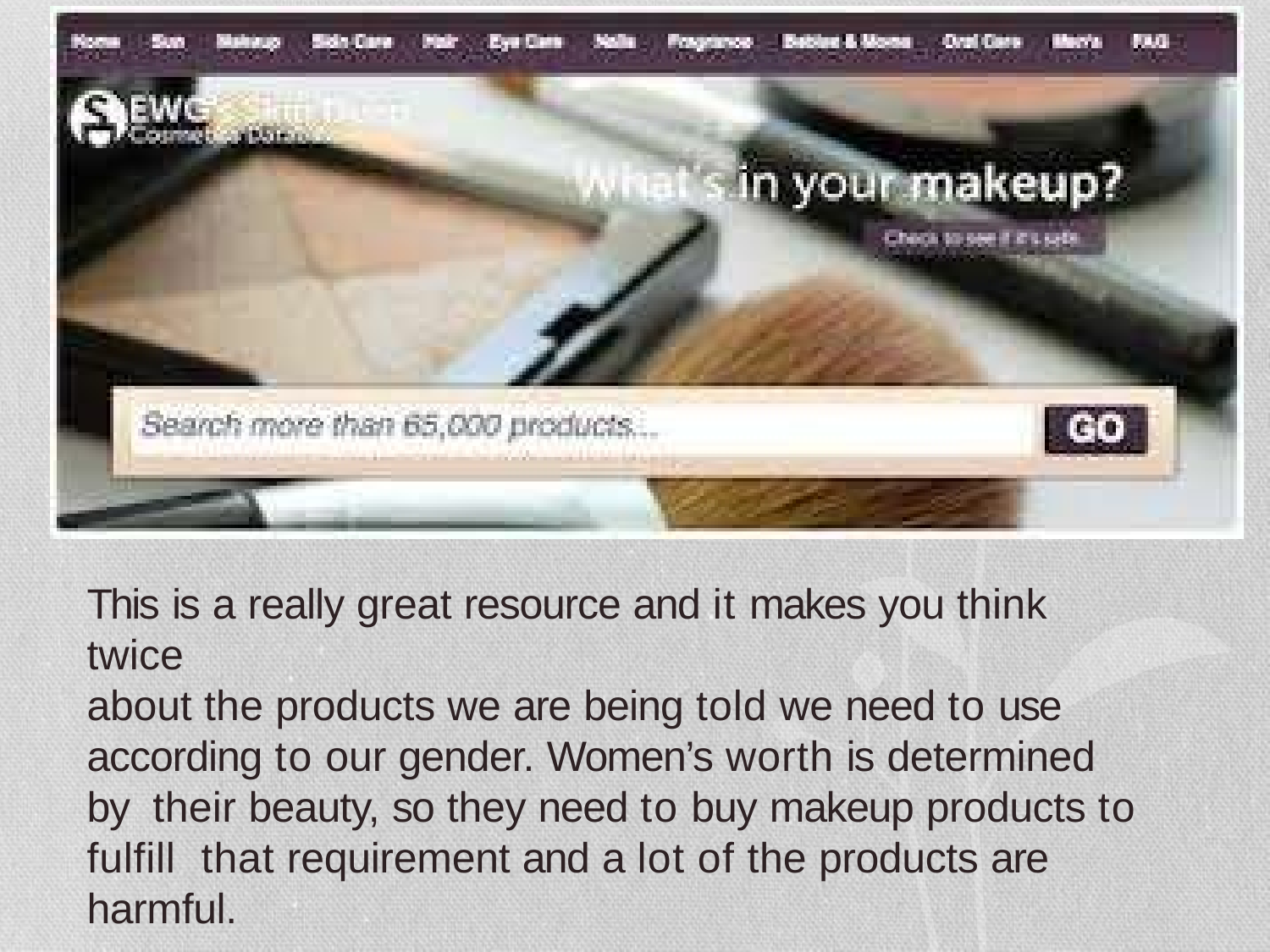

This is a really great resource and it makes you think twice
about the products we are being told we need to use
according to our gender. Women’s worth is determined by  their beauty, so they need to buy makeup products to fulfill  that requirement and a lot of the products are harmful.